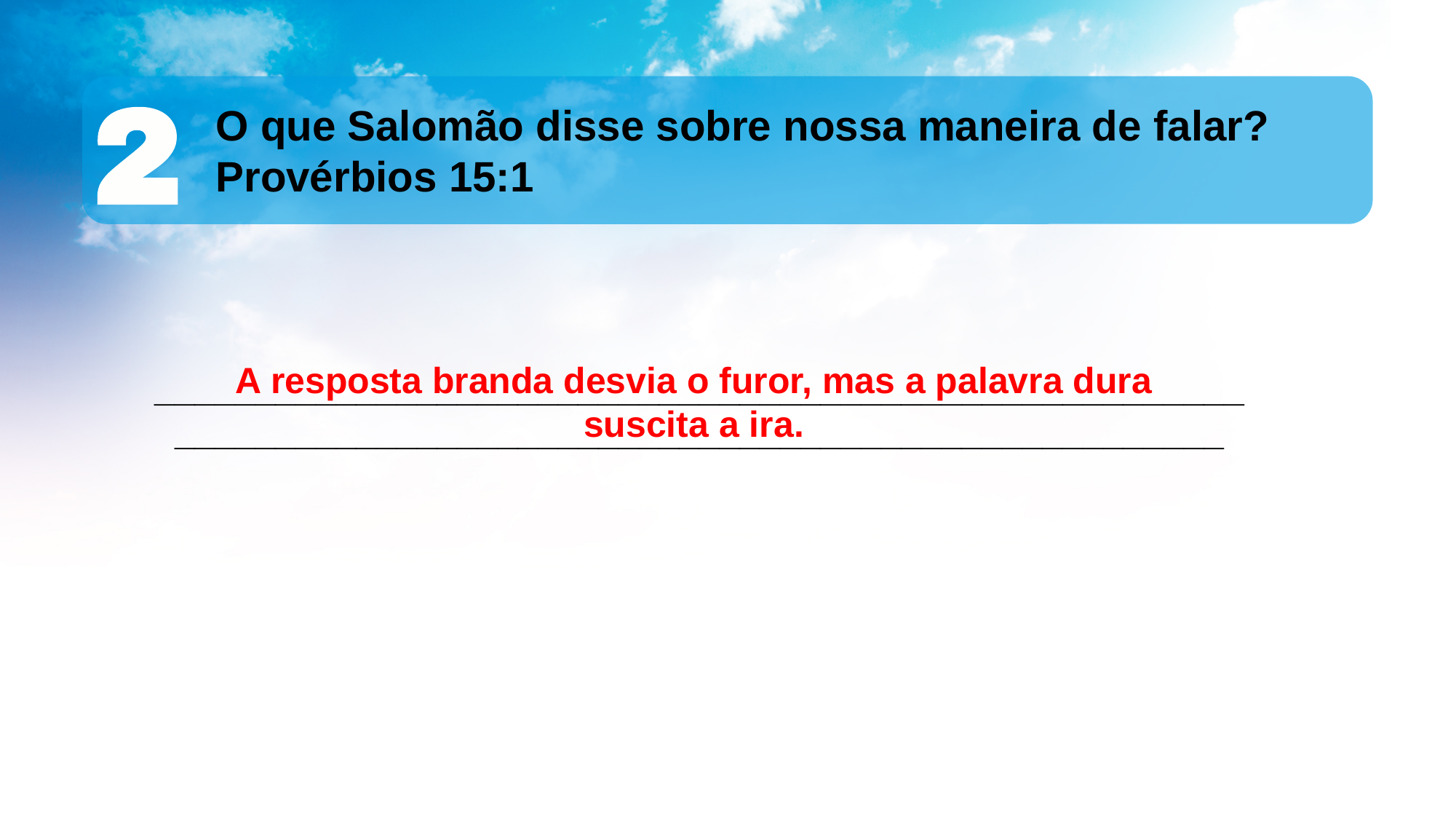

2

O que Salomão disse sobre nossa maneira de falar? Provérbios 15:1
A resposta branda desvia o furor, mas a palavra dura suscita a ira.
__________________________________________________________________________________________________________